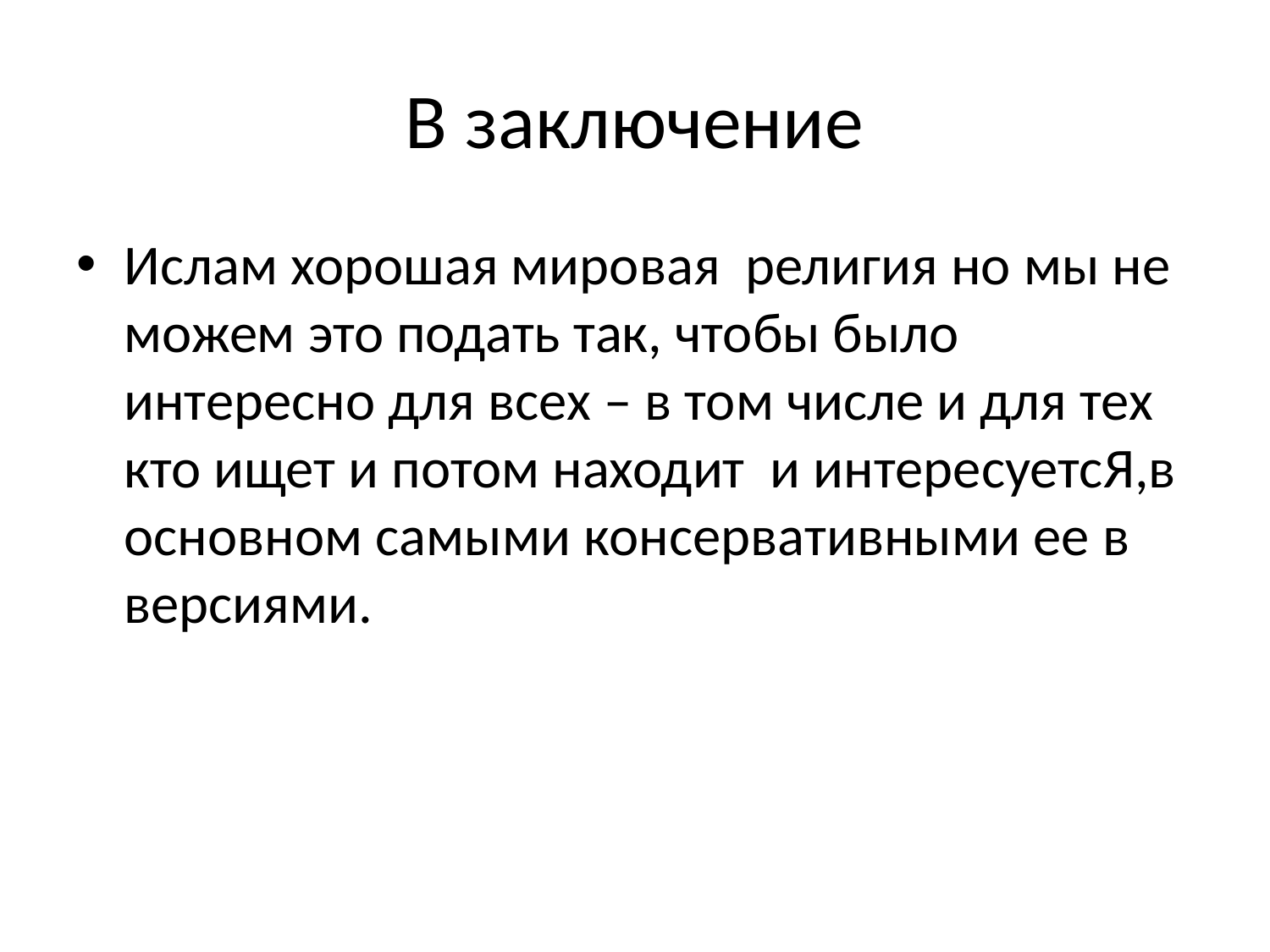

# В заключение
Ислам хорошая мировая  религия но мы не можем это подать так, чтобы было интересно для всех – в том числе и для тех кто ищет и потом находит  и интересуетсЯ,в основном самыми консервативными ее в версиями.